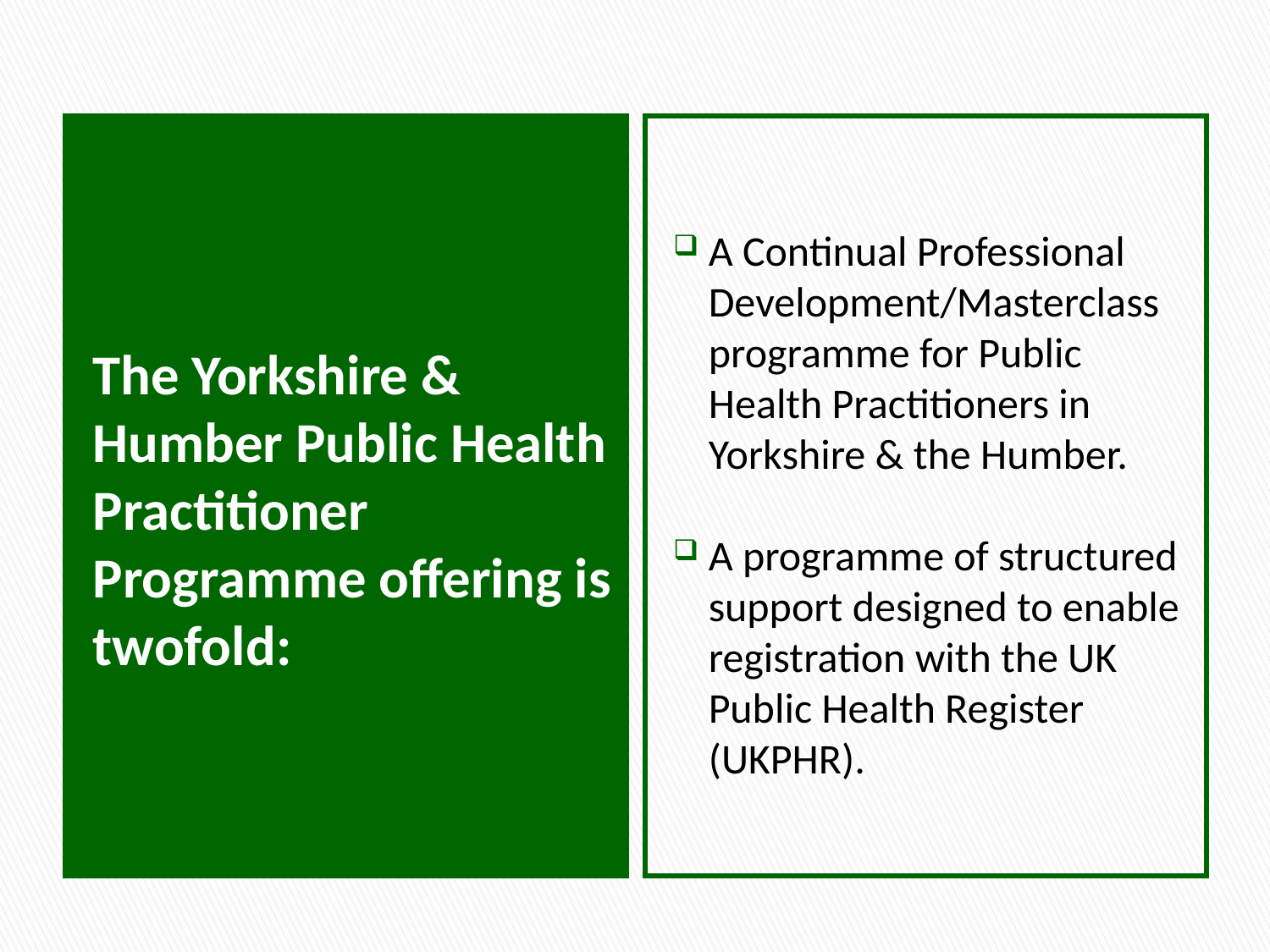

The Yorkshire & Humber Public Health Practitioner Programme offering is twofold:

A Continual Professional Development/Masterclass  programme for Public Health Practitioners in Yorkshire & the Humber.

A programme of structured support designed to enable registration with the UK Public Health Register (UKPHR).